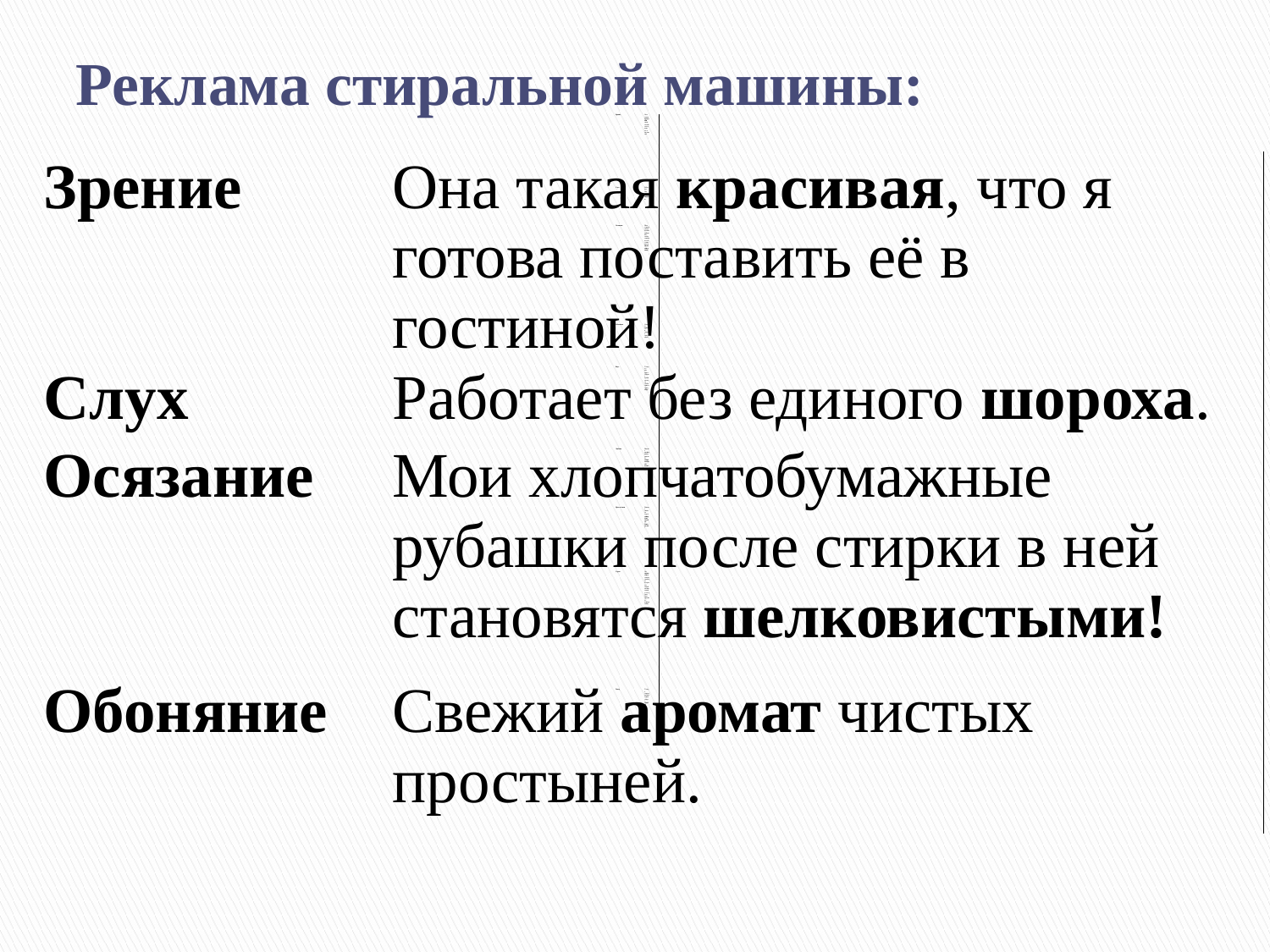

Реклама стиральной машины:
# Реклама стиральной машины:
| Зрение | Она такая красивая, что я готова поставить её в гостиной! |
| --- | --- |
| Слух | Работает без единого шороха. |
| Осязание | Мои хлопчатобумажные рубашки после стирки в ней становятся шелковистыми! |
| Обоняние | Свежий аромат чистых простыней. |
| Вкус | Теперь у вас будет больше времени на то, чтобы приготовить обед! |
| Любовь | Мягкие пелёнки на нежной младенческой коже. |
| Ярость/гнев | Раньше пятна от соуса доводили меня до бешенства! |
| Страх | Он пропустил самую главную встречу в своей жизни, потому что у него был грязный воротничок! |
| Голод | Теперь стирку можно совместить с обедом! |
| Зрение | Она такая красивая, что я готова поставить её в гостиной! |
| --- | --- |
| Слух | Работает без единого шороха. |
| Осязание | Мои хлопчатобумажные рубашки после стирки в ней становятся шелковистыми! |
| Обоняние | Свежий аромат чистых простыней. |